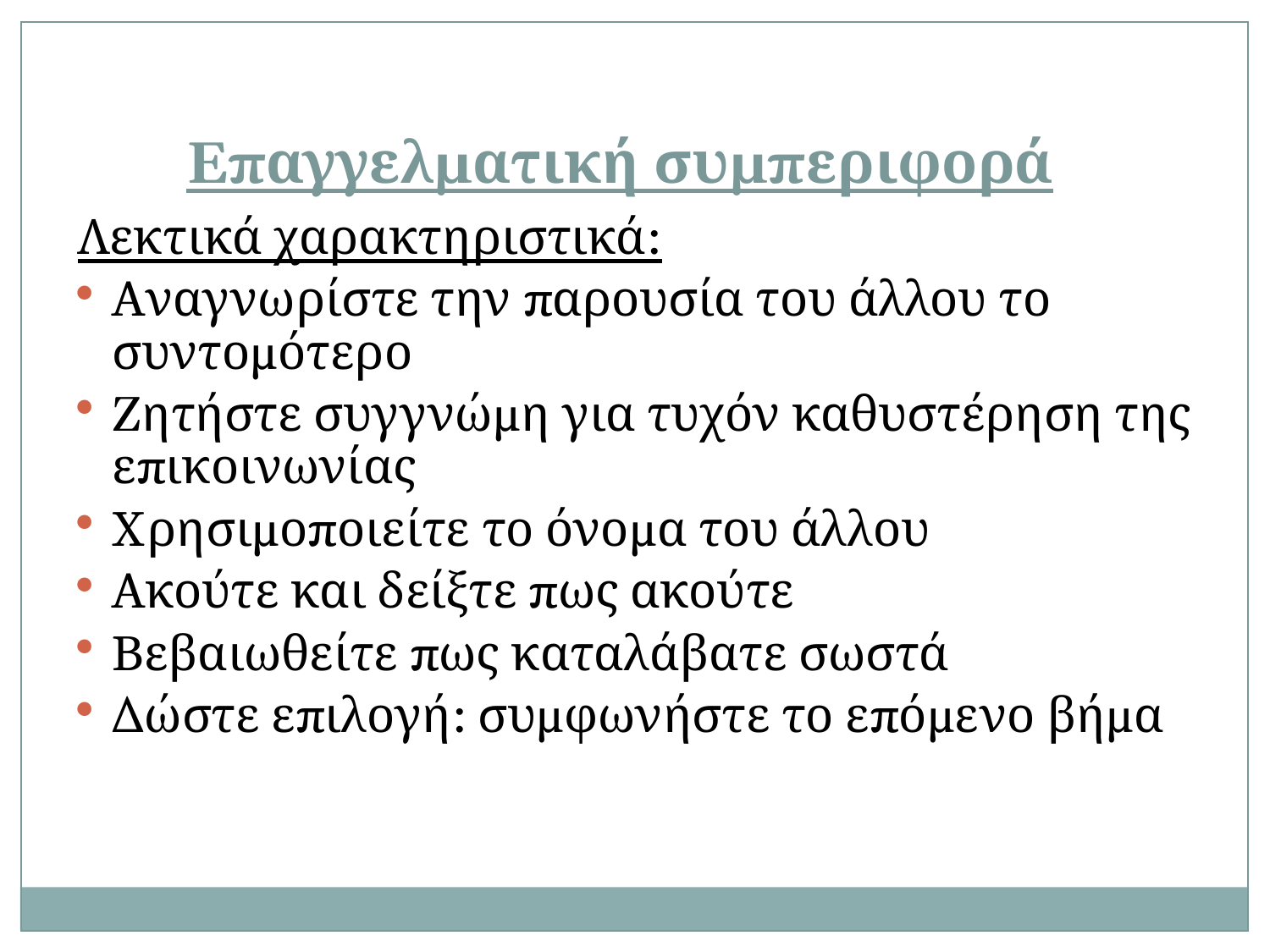

Επαγγελματική συμπεριφορά
Λεκτικά χαρακτηριστικά:
Αναγνωρίστε την παρουσία του άλλου το συντομότερο
Ζητήστε συγγνώμη για τυχόν καθυστέρηση της επικοινωνίας
Χρησιμοποιείτε το όνομα του άλλου
Ακούτε και δείξτε πως ακούτε
Βεβαιωθείτε πως καταλάβατε σωστά
Δώστε επιλογή: συμφωνήστε το επόμενο βήμα